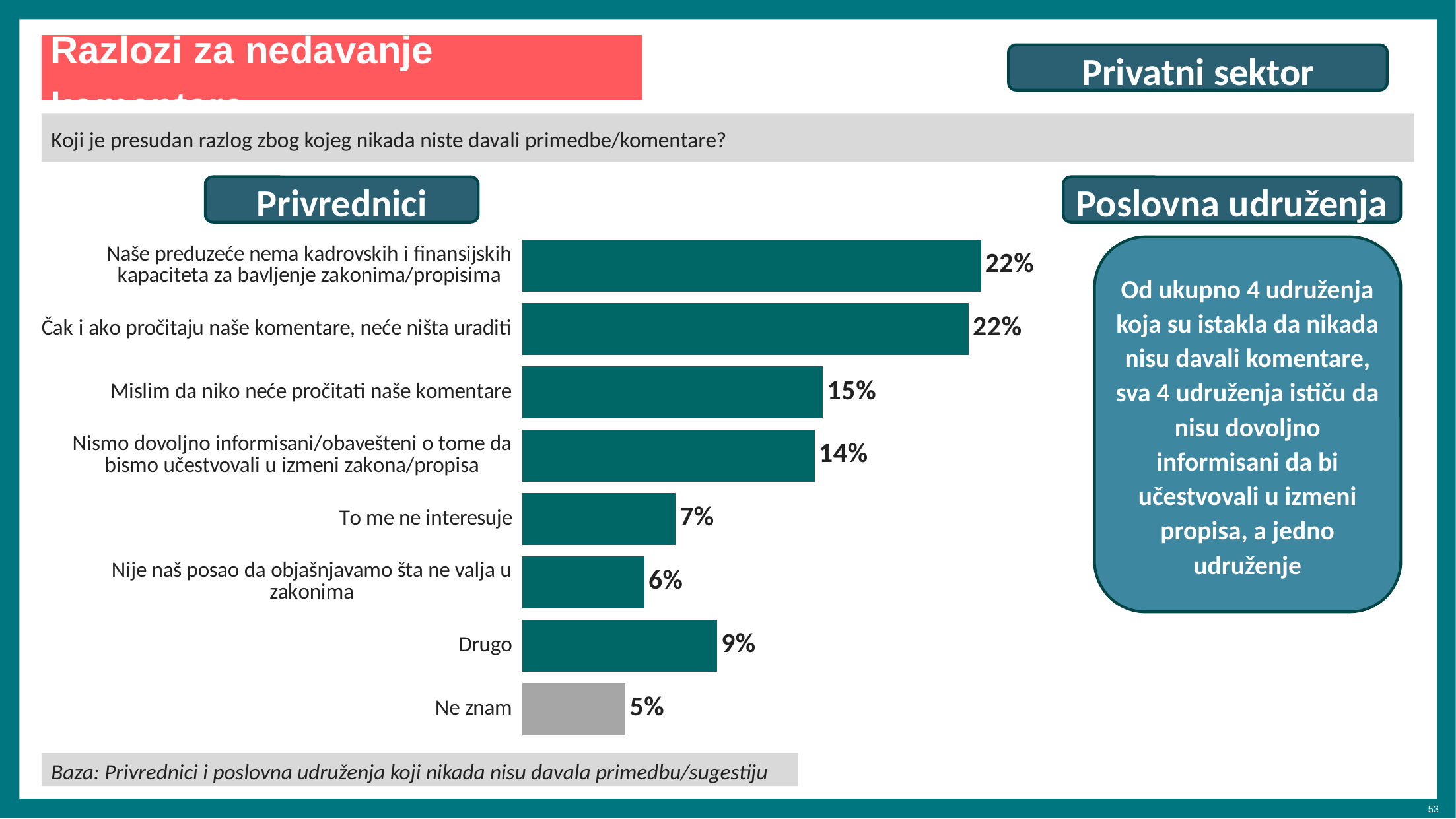

# Razlozi za nedavanje komentara
Privatni sektor
Koji je presudan razlog zbog kojeg nikada niste davali primedbe/komentare?
Privrednici
Poslovna udruženja

### Chart

| Category | Privrednici |
|---|---|
| Naše preduzeće nema kadrovskih i finansijskih kapaciteta za bavljenje zakonima/propisima | 22.1 |
| Čak i ako pročitaju naše komentare, neće ništa uraditi | 21.5 |
| Mislim da niko neće pročitati naše komentare | 14.5 |
| Nismo dovoljno informisani/obavešteni o tome da bismo učestvovali u izmeni zakona/propisa | 14.1 |
| To me ne interesuje | 7.4 |
| Nije naš posao da objašnjavamo šta ne valja u zakonima | 5.9 |
| Drugo | 9.4 |
| Ne znam | 5.0 |
Od ukupno 4 udruženja koja su istakla da nikada nisu davali komentare, sva 4 udruženja ističu da nisu dovoljno informisani da bi učestvovali u izmeni propisa, a jedno udruženje
Baza: Privrednici i poslovna udruženja koji nikada nisu davala primedbu/sugestiju